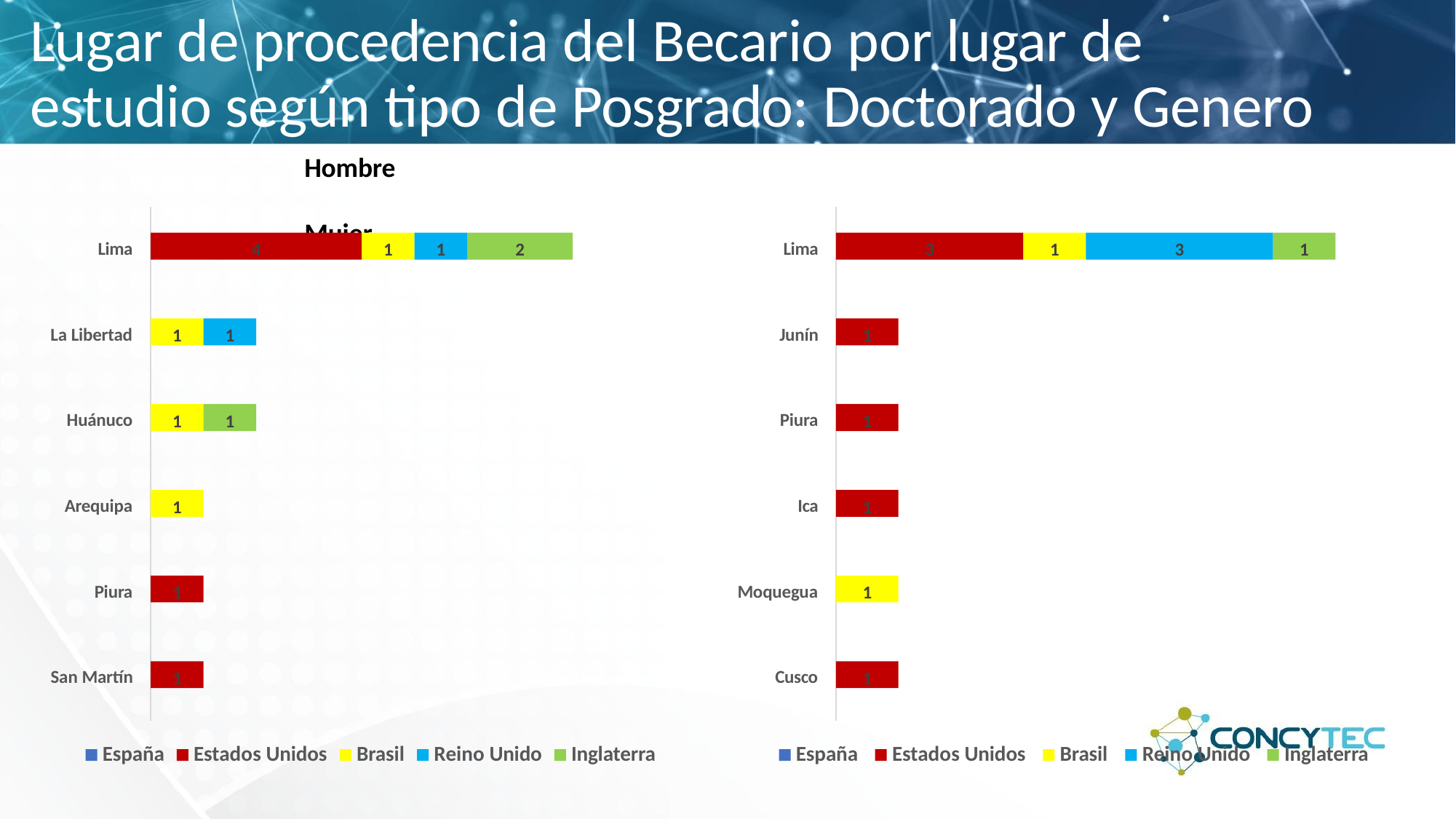

Lugar de procedencia del Becario por lugar de estudio según tipo de Posgrado: Doctorado y Genero
Hombre	Mujer

4
1
1
2
3
1
3
1
Lima
Lima
1
1
1
La Libertad
Junín
1
1
1
Huánuco
Piura
1
1
Arequipa
Ica
1
1
Piura
Moquegua
1
1
San Martín
Cusco
España
Estados Unidos
Brasil
Reino Unido
Inglaterra
España
Estados Unidos
Brasil
Reino Unido
Inglaterra